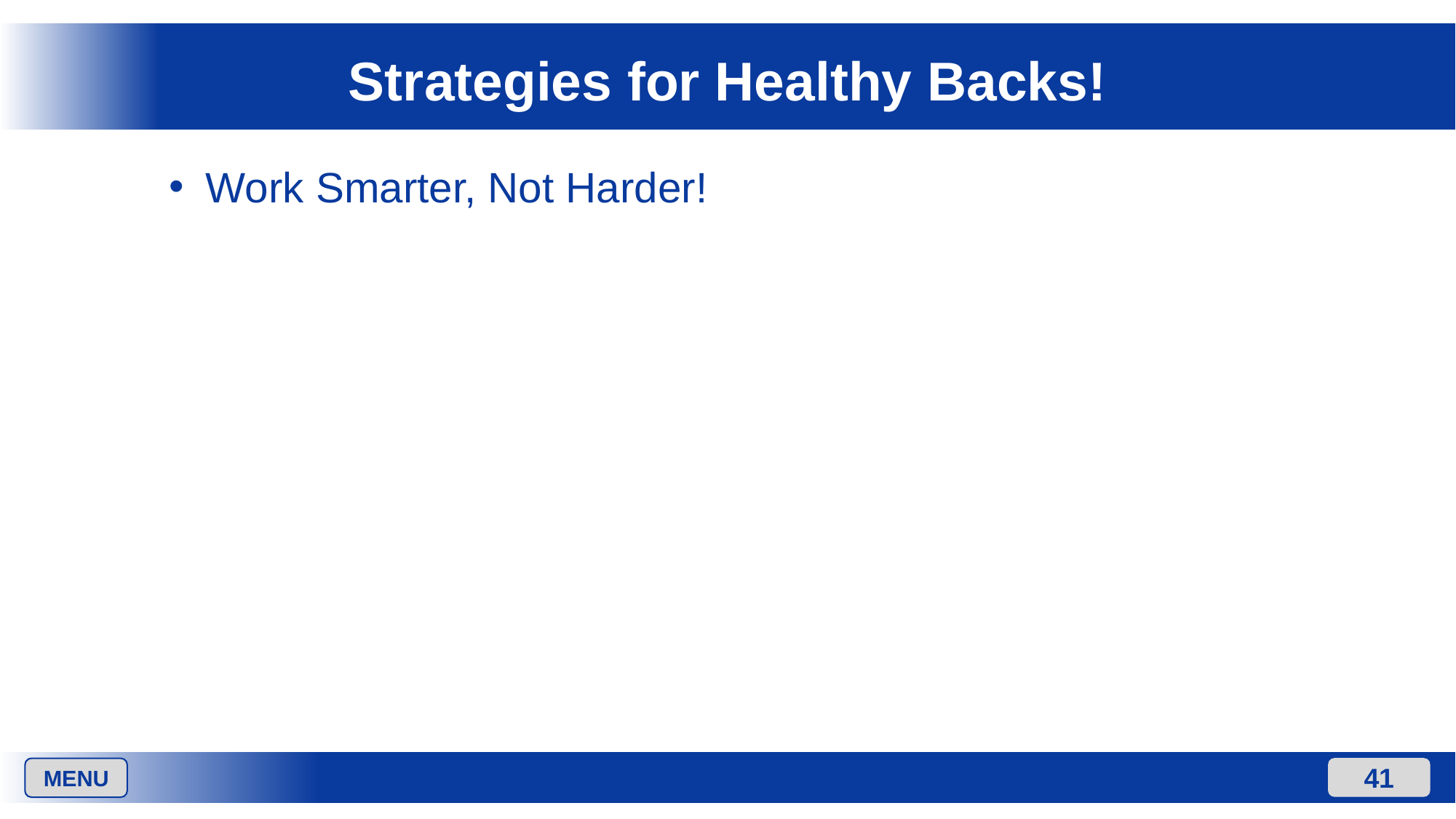

# Strategies for Healthy Backs!
Work Smarter, Not Harder!